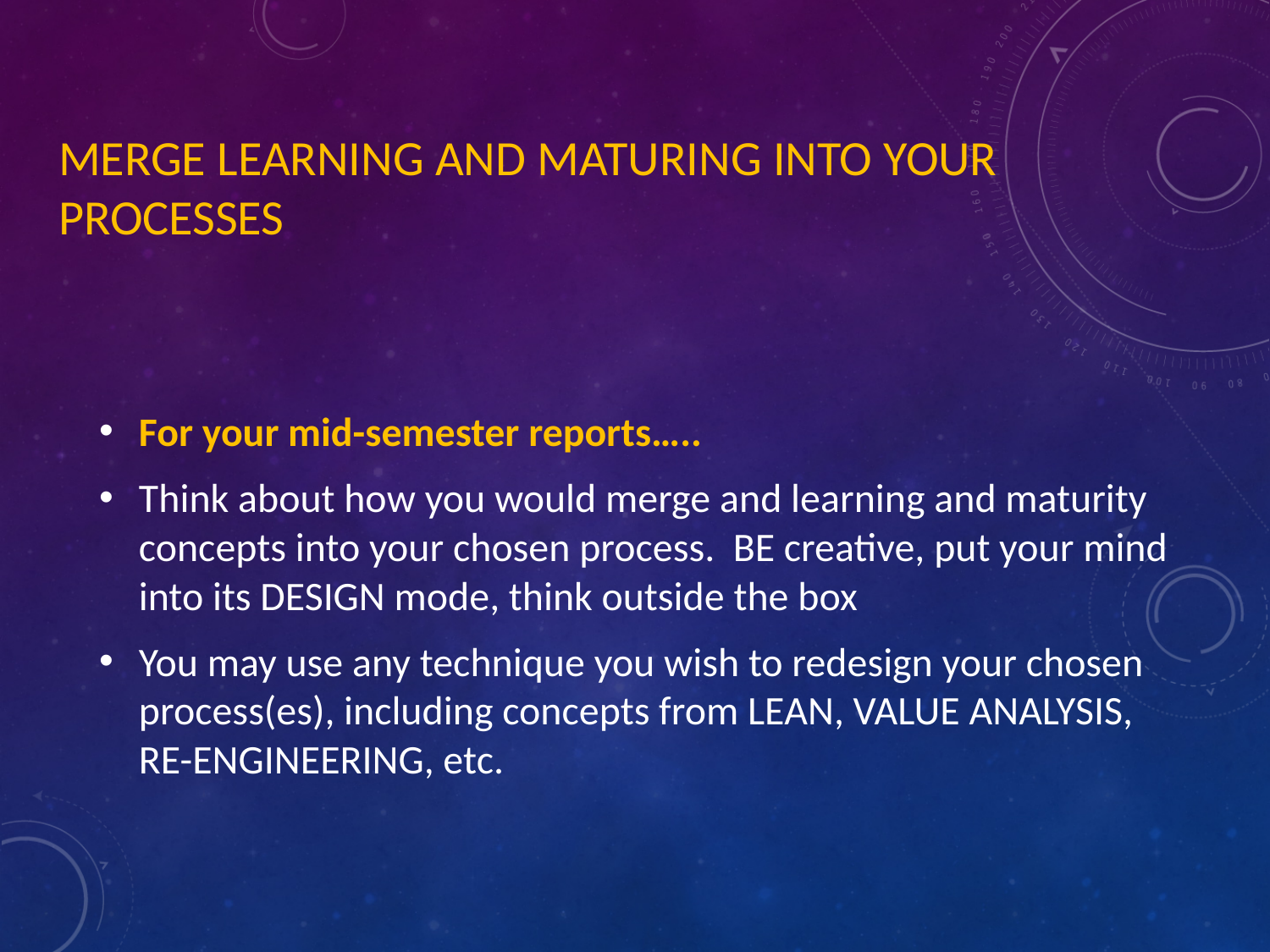

# Merge learning and maturing into your processes
For your mid-semester reports…..
Think about how you would merge and learning and maturity concepts into your chosen process.  BE creative, put your mind into its DESIGN mode, think outside the box
You may use any technique you wish to redesign your chosen process(es), including concepts from LEAN, VALUE ANALYSIS, RE-ENGINEERING, etc.